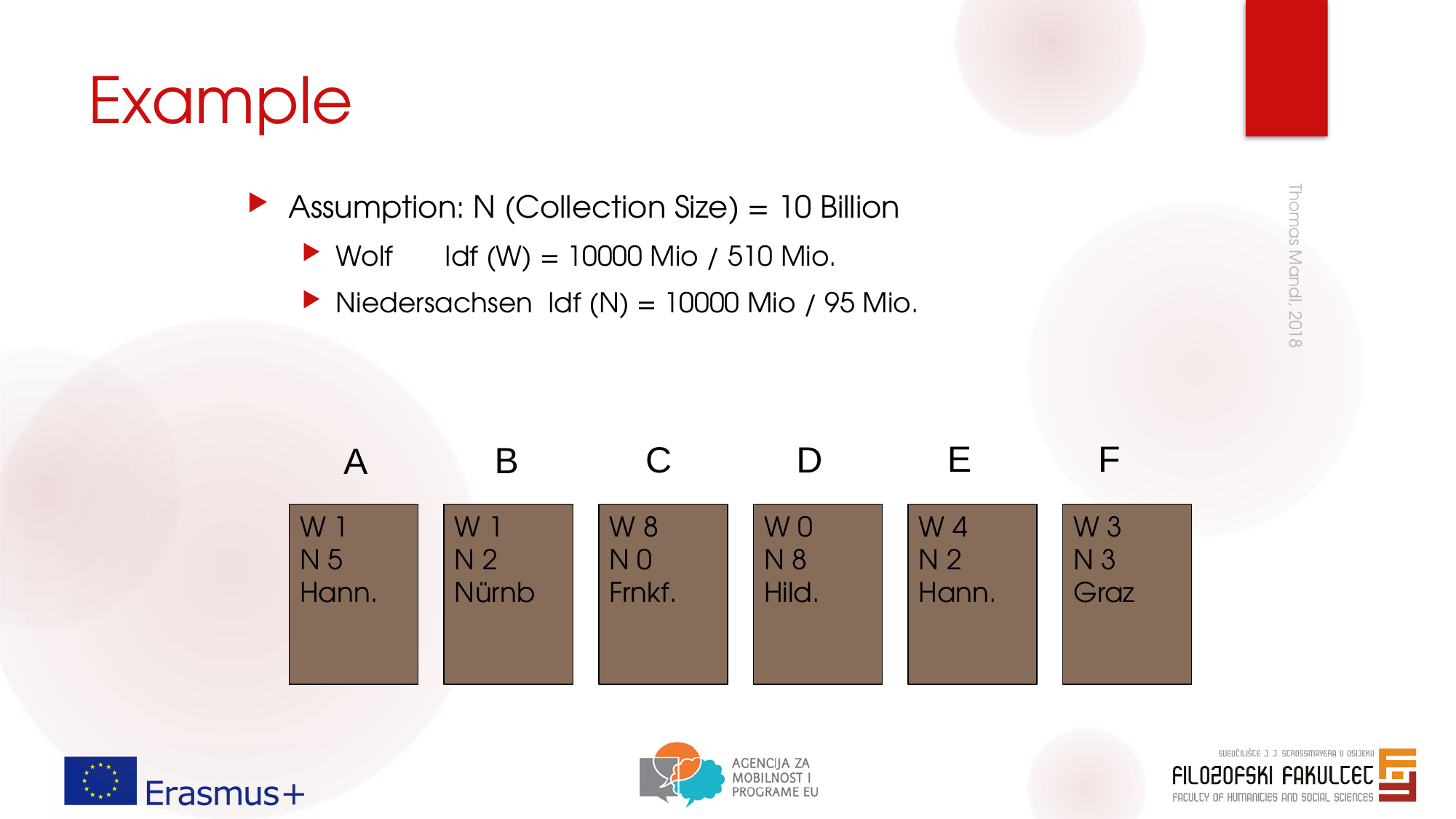

# Example
Assumption: N (Collection Size) = 10 Billion
Wolf 	Idf (W) = 10000 Mio / 510 Mio.
Niedersachsen  Idf (N) = 10000 Mio / 95 Mio.

Thomas Mandl, 2018
F
E
D
C
B
A
W 1
N 5
Hann.
W 1
N 2
Nürnb
W 8
N 0
Frnkf.
W 0
N 8
Hild.
W 4
N 2
Hann.
W 3
N 3
Graz